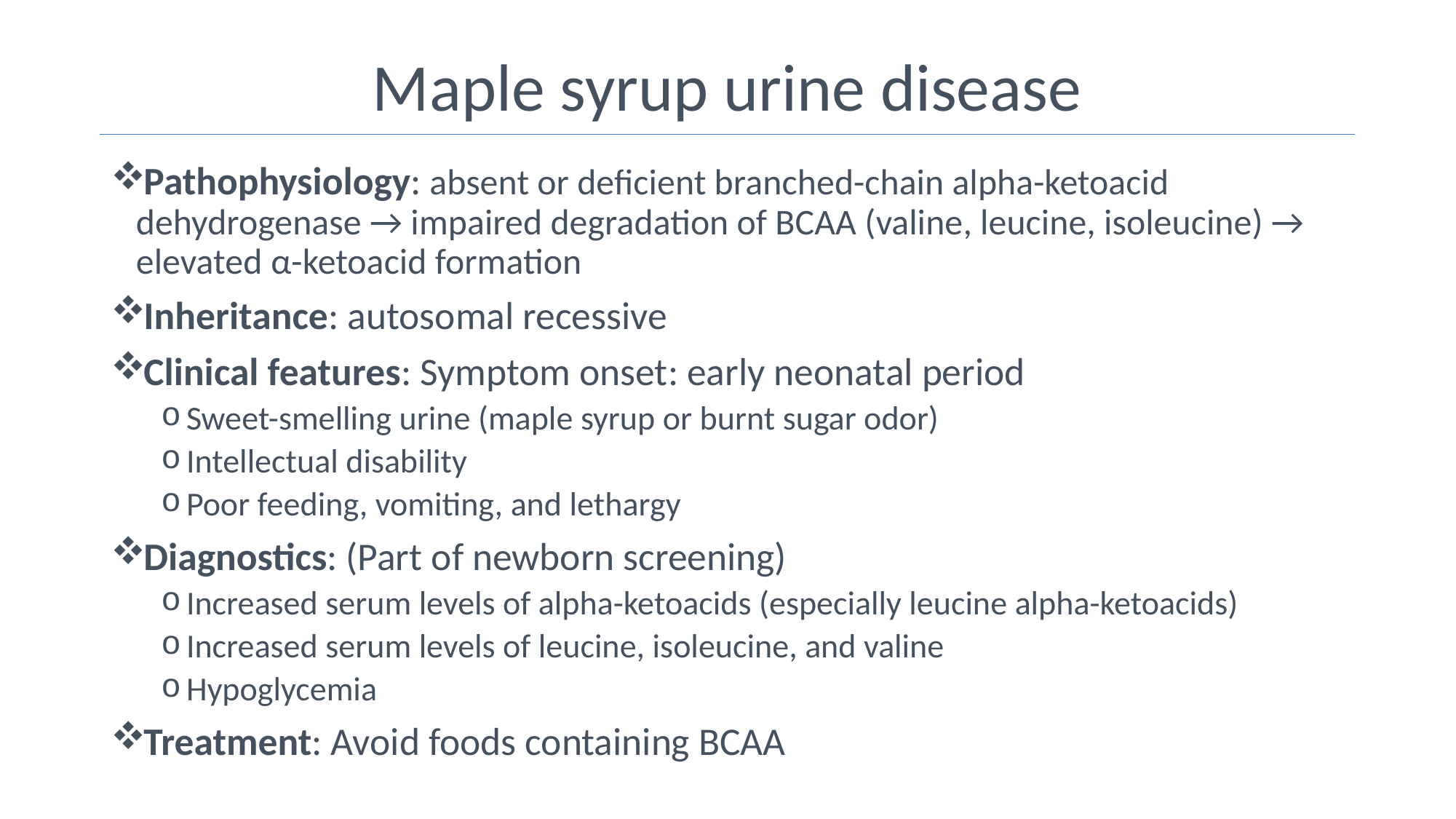

# Maple syrup urine disease
Pathophysiology: absent or deficient branched-chain alpha-ketoacid dehydrogenase → impaired degradation of BCAA (valine, leucine, isoleucine) → elevated α-ketoacid formation
Inheritance: autosomal recessive
Clinical features: Symptom onset: early neonatal period
Sweet-smelling urine (maple syrup or burnt sugar odor)
Intellectual disability
Poor feeding, vomiting, and lethargy
Diagnostics: (Part of newborn screening)
Increased serum levels of alpha-ketoacids (especially leucine alpha-ketoacids)
Increased serum levels of leucine, isoleucine, and valine
Hypoglycemia
Treatment: Avoid foods containing BCAA